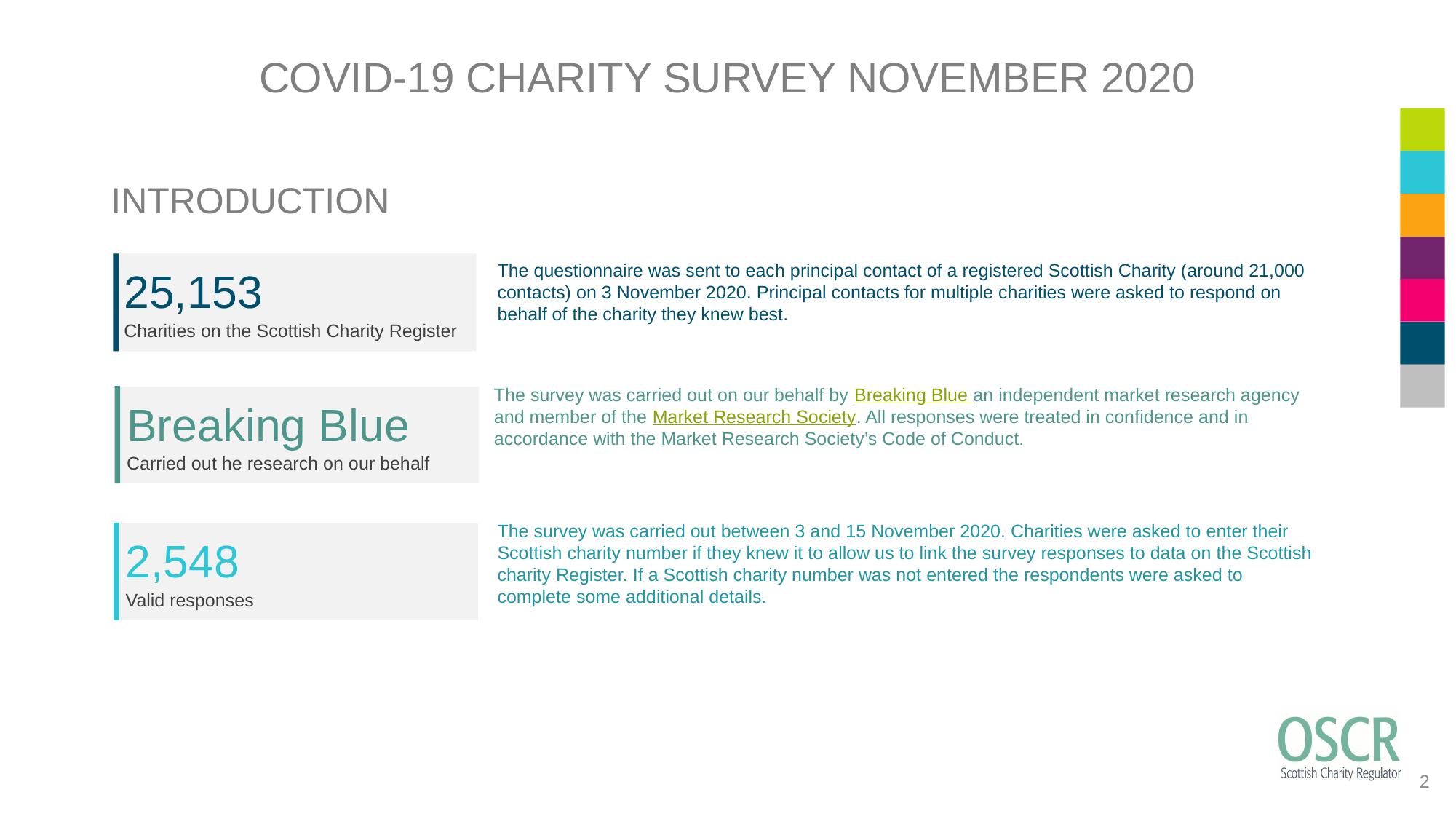

# COVID-19 CHARITY SURVEY NOVEMBER 2020
INTRODUCTION

The questionnaire was sent to each principal contact of a registered Scottish Charity (around 21,000 contacts) on 3 November 2020. Principal contacts for multiple charities were asked to respond on behalf of the charity they knew best.
25,153
Charities on the Scottish Charity Register

The survey was carried out on our behalf by Breaking Blue an independent market research agency and member of the Market Research Society. All responses were treated in confidence and in accordance with the Market Research Society’s Code of Conduct.

Breaking Blue
Carried out he research on our behalf

The survey was carried out between 3 and 15 November 2020. Charities were asked to enter their Scottish charity number if they knew it to allow us to link the survey responses to data on the Scottish charity Register. If a Scottish charity number was not entered the respondents were asked to complete some additional details.

2,548
Valid responses
2